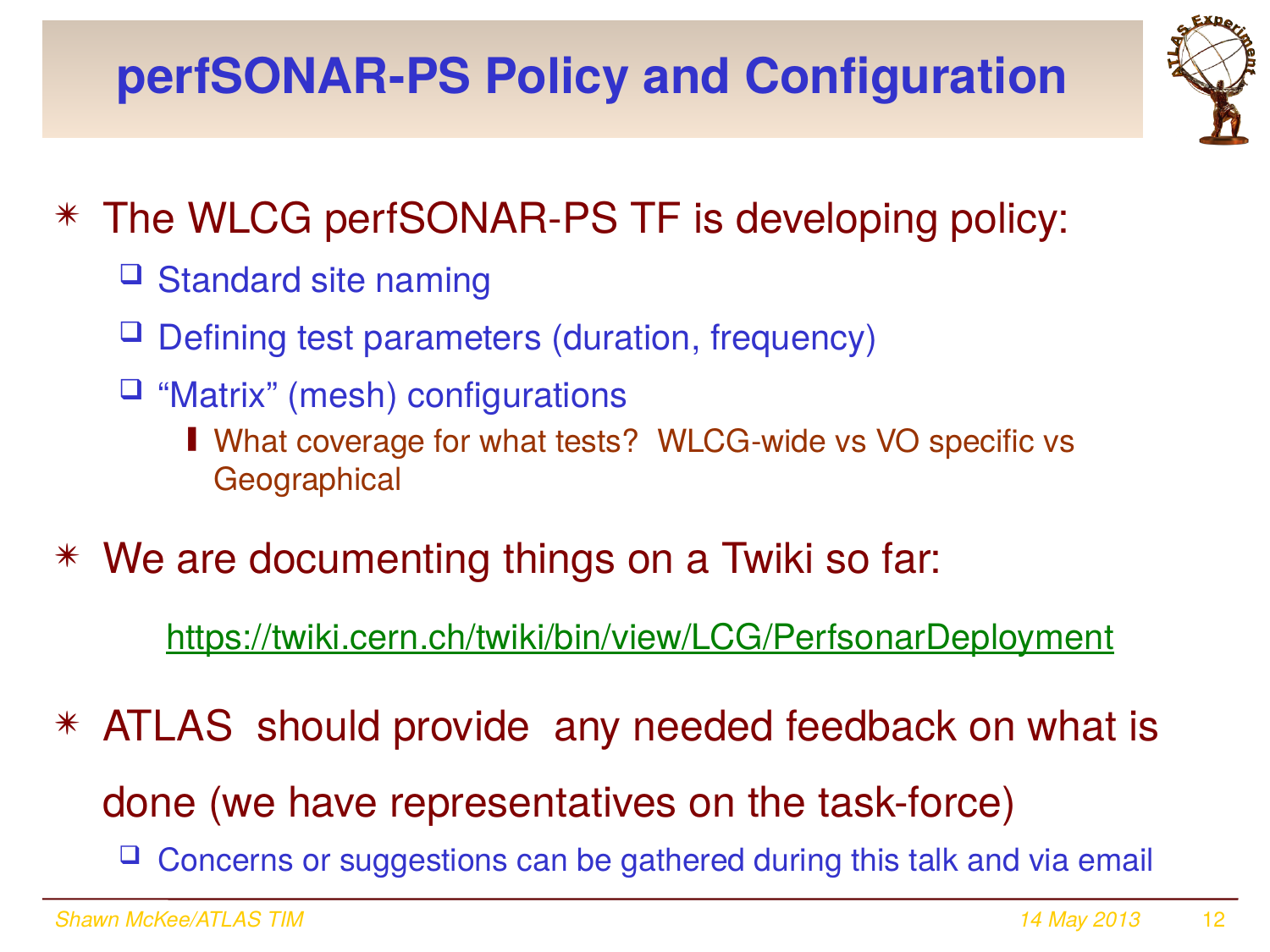

# perfSONAR-PS Policy and Configuration
The WLCG perfSONAR-PS TF is developing policy:
Standard site naming
Defining test parameters (duration, frequency)
“Matrix” (mesh) configurations
What coverage for what tests?  WLCG-wide vs VO specific vs Geographical
We are documenting things on a Twiki so far:
https://twiki.cern.ch/twiki/bin/view/LCG/PerfsonarDeployment
ATLAS  should provide  any needed feedback on what is done (we have representatives on the task-force)
Concerns or suggestions can be gathered during this talk and via email

Shawn McKee/ATLAS TIM
14 May 2013
12